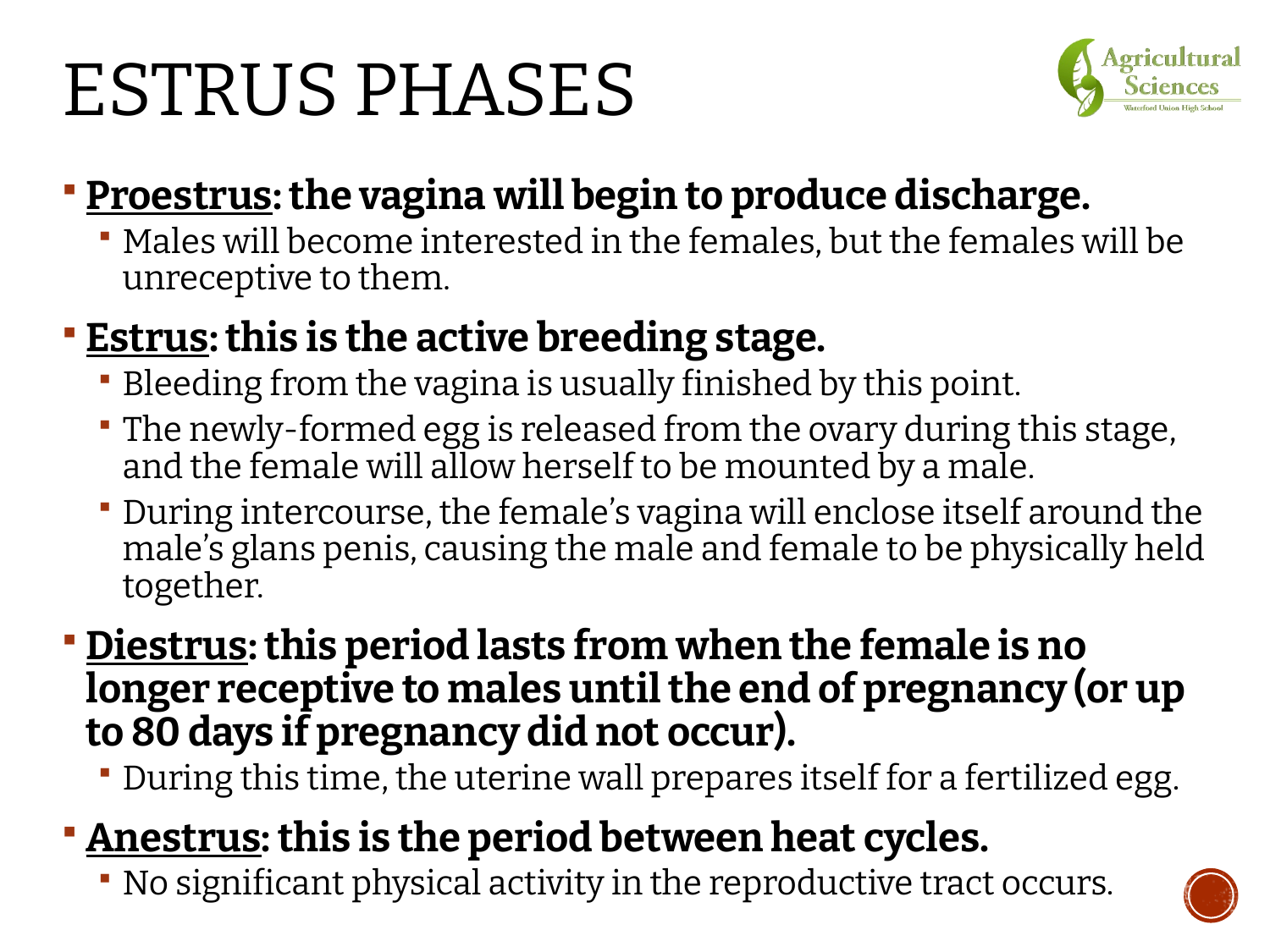

# Estrus Phases
Proestrus: the vagina will begin to produce discharge.
Males will become interested in the females, but the females will be unreceptive to them.
Estrus: this is the active breeding stage.
Bleeding from the vagina is usually finished by this point.
The newly-formed egg is released from the ovary during this stage, and the female will allow herself to be mounted by a male.
During intercourse, the female’s vagina will enclose itself around the male’s glans penis, causing the male and female to be physically held together.
Diestrus: this period lasts from when the female is no longer receptive to males until the end of pregnancy (or up to 80 days if pregnancy did not occur).
During this time, the uterine wall prepares itself for a fertilized egg.
Anestrus: this is the period between heat cycles.
No significant physical activity in the reproductive tract occurs.